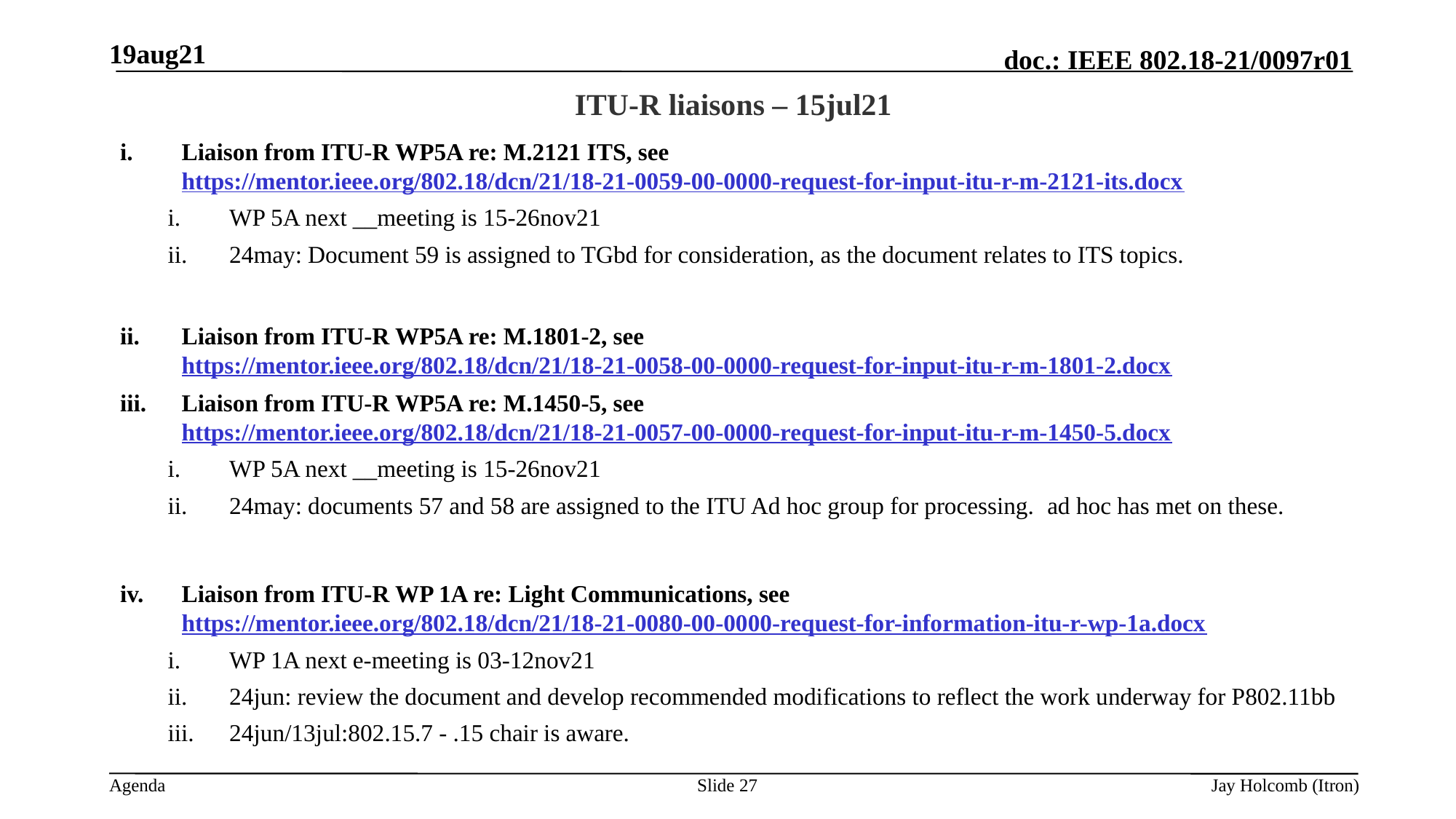

19aug21
# ITU-R liaisons – 15jul21
Liaison from ITU-R WP5A re: M.2121 ITS, see https://mentor.ieee.org/802.18/dcn/21/18-21-0059-00-0000-request-for-input-itu-r-m-2121-its.docx
WP 5A next __meeting is 15-26nov21
24may: Document 59 is assigned to TGbd for consideration, as the document relates to ITS topics.

Liaison from ITU-R WP5A re: M.1801-2, see https://mentor.ieee.org/802.18/dcn/21/18-21-0058-00-0000-request-for-input-itu-r-m-1801-2.docx
Liaison from ITU-R WP5A re: M.1450-5, see https://mentor.ieee.org/802.18/dcn/21/18-21-0057-00-0000-request-for-input-itu-r-m-1450-5.docx
WP 5A next __meeting is 15-26nov21
24may: documents 57 and 58 are assigned to the ITU Ad hoc group for processing.  ad hoc has met on these.

Liaison from ITU-R WP 1A re: Light Communications, see https://mentor.ieee.org/802.18/dcn/21/18-21-0080-00-0000-request-for-information-itu-r-wp-1a.docx
WP 1A next e-meeting is 03-12nov21
24jun: review the document and develop recommended modifications to reflect the work underway for P802.11bb
24jun/13jul:802.15.7 - .15 chair is aware.
Slide 27
Jay Holcomb (Itron)